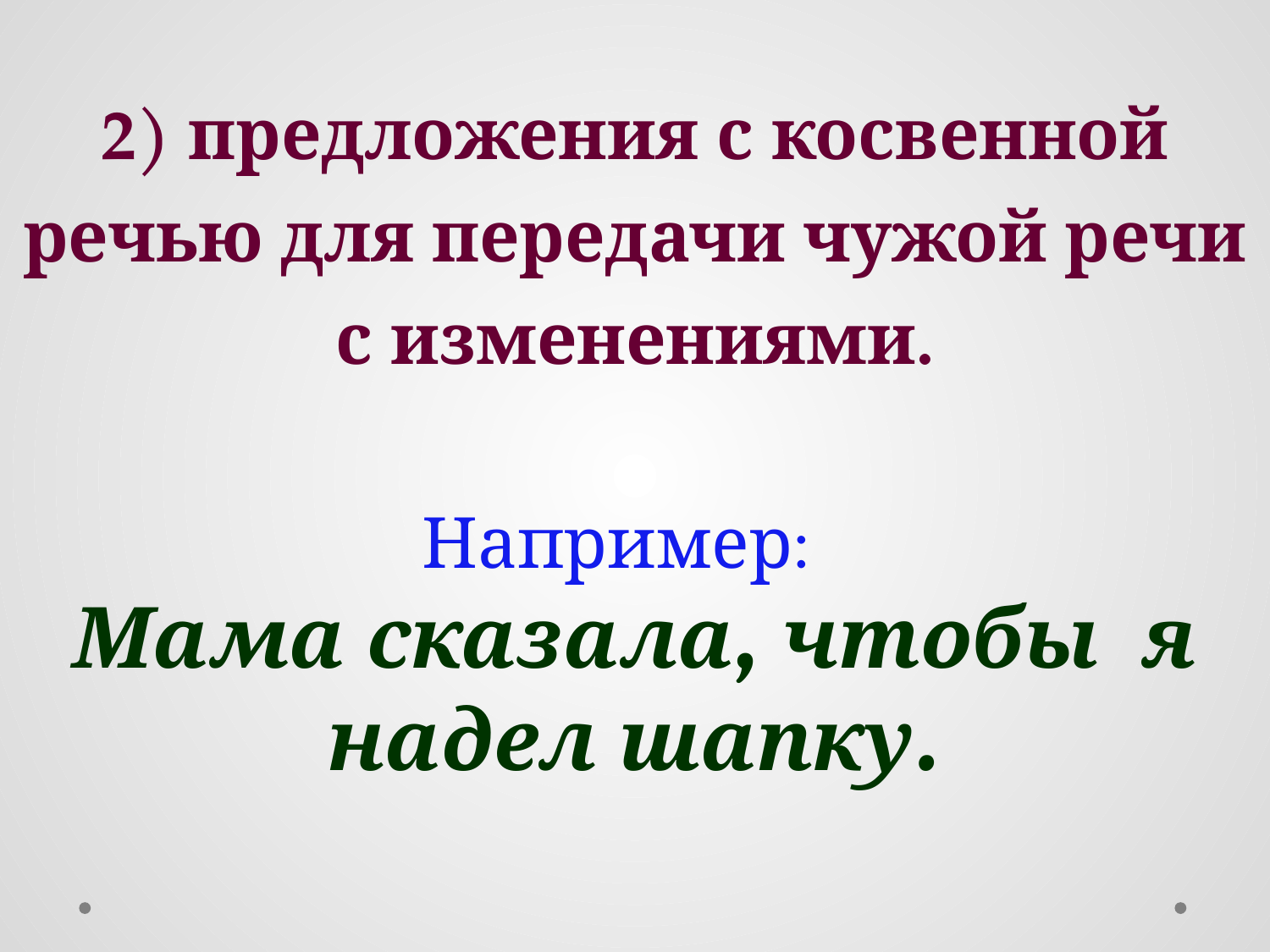

# 2) предложения с косвенной речью для передачи чужой речи с изменениями. Например:   Мама сказала, чтобы  я надел шапку.